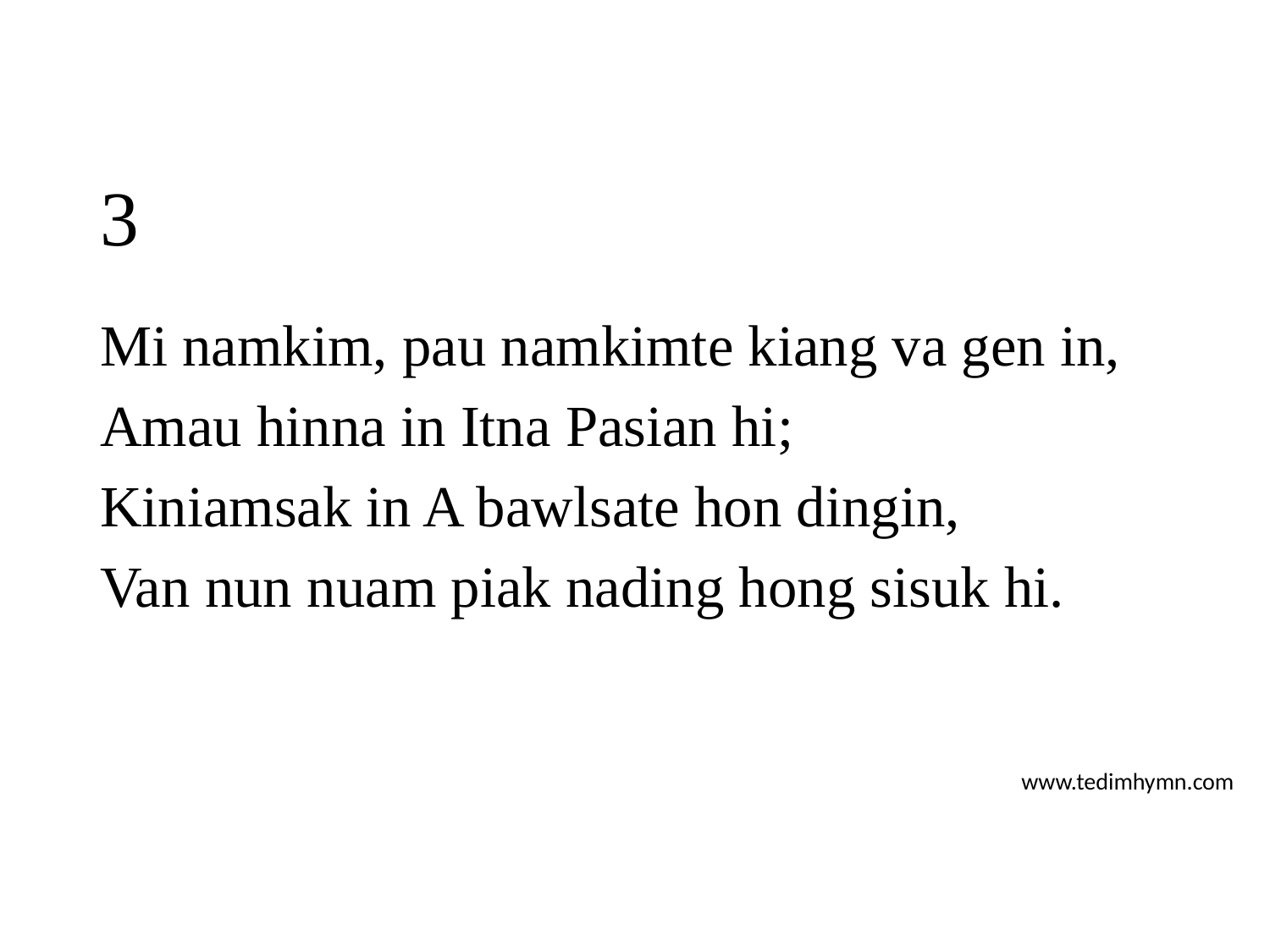

# 3
Mi namkim, pau namkimte kiang va gen in,
Amau hinna in Itna Pasian hi;
Kiniamsak in A bawlsate hon dingin,
Van nun nuam piak nading hong sisuk hi.

www.tedimhymn.com